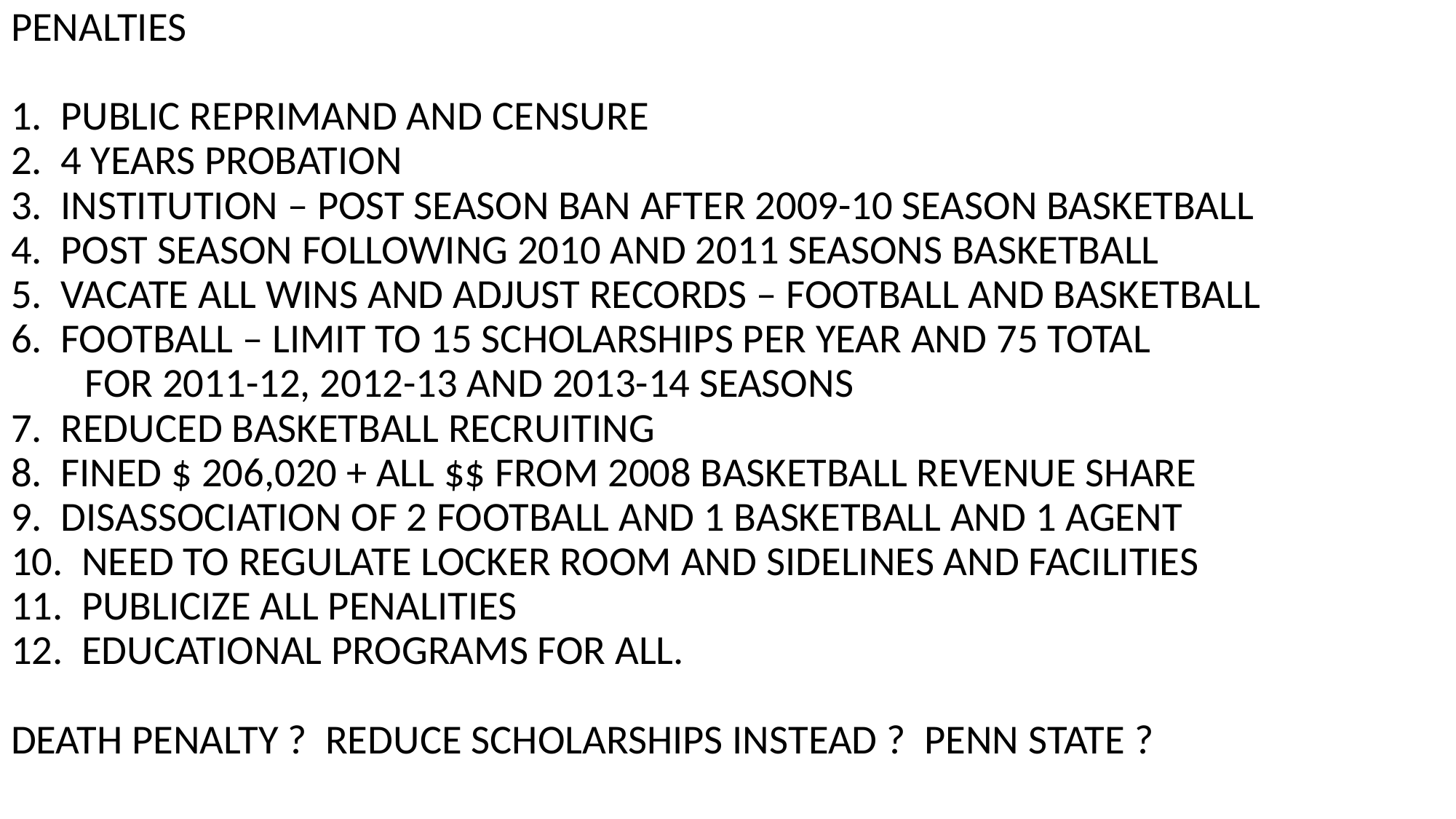

# PENALTIES 1.  PUBLIC REPRIMAND AND CENSURE 2.  4 YEARS PROBATION 3.  INSTITUTION – POST SEASON BAN AFTER 2009-10 SEASON BASKETBALL 4.  POST SEASON FOLLOWING 2010 AND 2011 SEASONS BASKETBALL 5.  VACATE ALL WINS AND ADJUST RECORDS – FOOTBALL AND BASKETBALL 6.  FOOTBALL – LIMIT TO 15 SCHOLARSHIPS PER YEAR AND 75 TOTAL FOR 2011-12, 2012-13 AND 2013-14 SEASONS 7.  REDUCED BASKETBALL RECRUITING 8.  FINED $ 206,020 + ALL $$ FROM 2008 BASKETBALL REVENUE SHARE 9.  DISASSOCIATION OF 2 FOOTBALL AND 1 BASKETBALL AND 1 AGENT 10.  NEED TO REGULATE LOCKER ROOM AND SIDELINES AND FACILITIES 11.  PUBLICIZE ALL PENALITIES 12.  EDUCATIONAL PROGRAMS FOR ALL. DEATH PENALTY ?  REDUCE SCHOLARSHIPS INSTEAD ?  PENN STATE ?